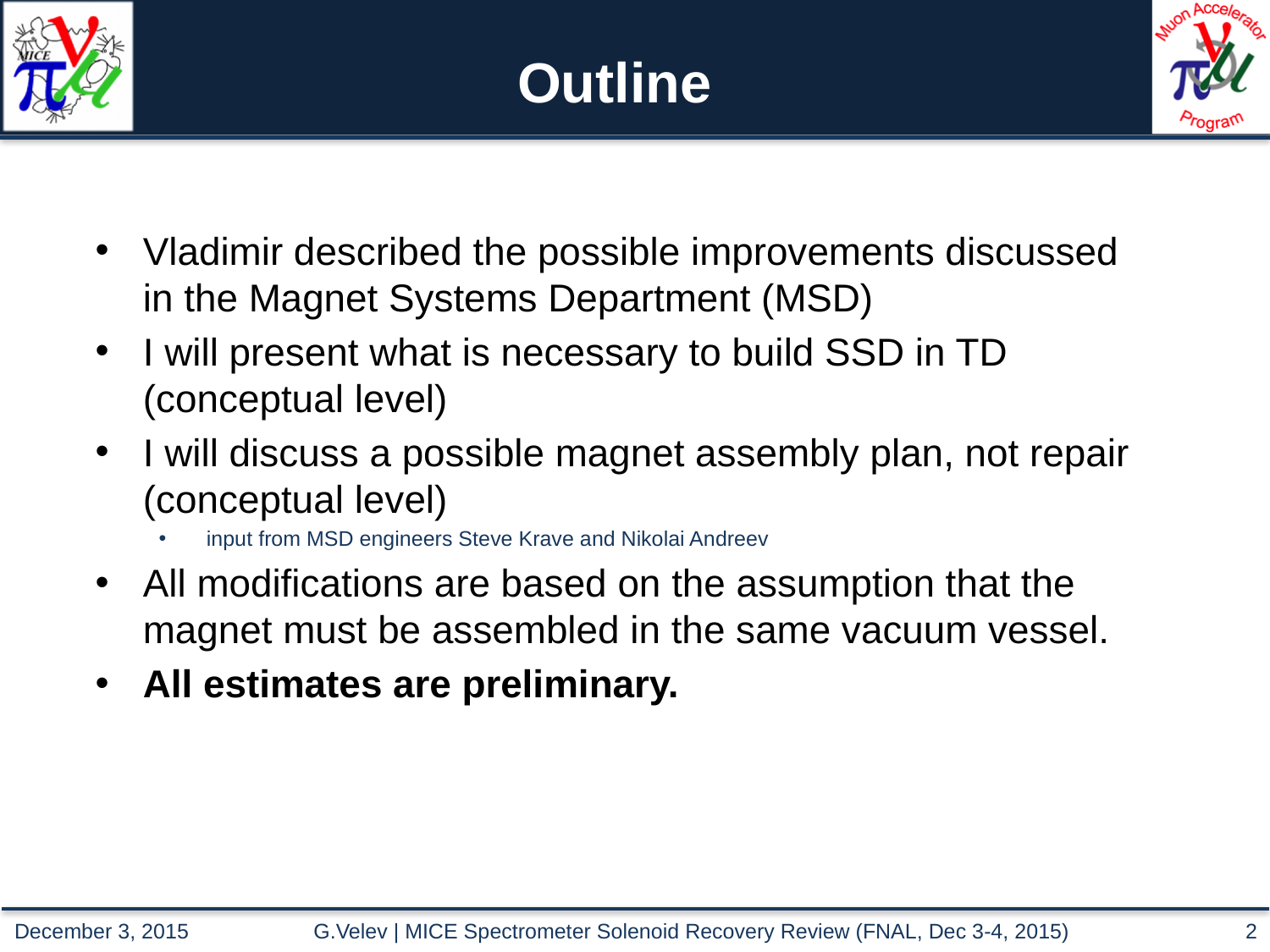

Outline

Vladimir described the possible improvements discussed in the Magnet Systems Department (MSD)
I will present what is necessary to build SSD in TD (conceptual level)
I will discuss a possible magnet assembly plan, not repair (conceptual level)
input from MSD engineers Steve Krave and Nikolai Andreev
All modifications are based on the assumption that the magnet must be assembled in the same vacuum vessel.
All estimates are preliminary.

G.Velev | MICE Spectrometer Solenoid Recovery Review (FNAL, Dec 3-4, 2015)
2
December 3, 2015